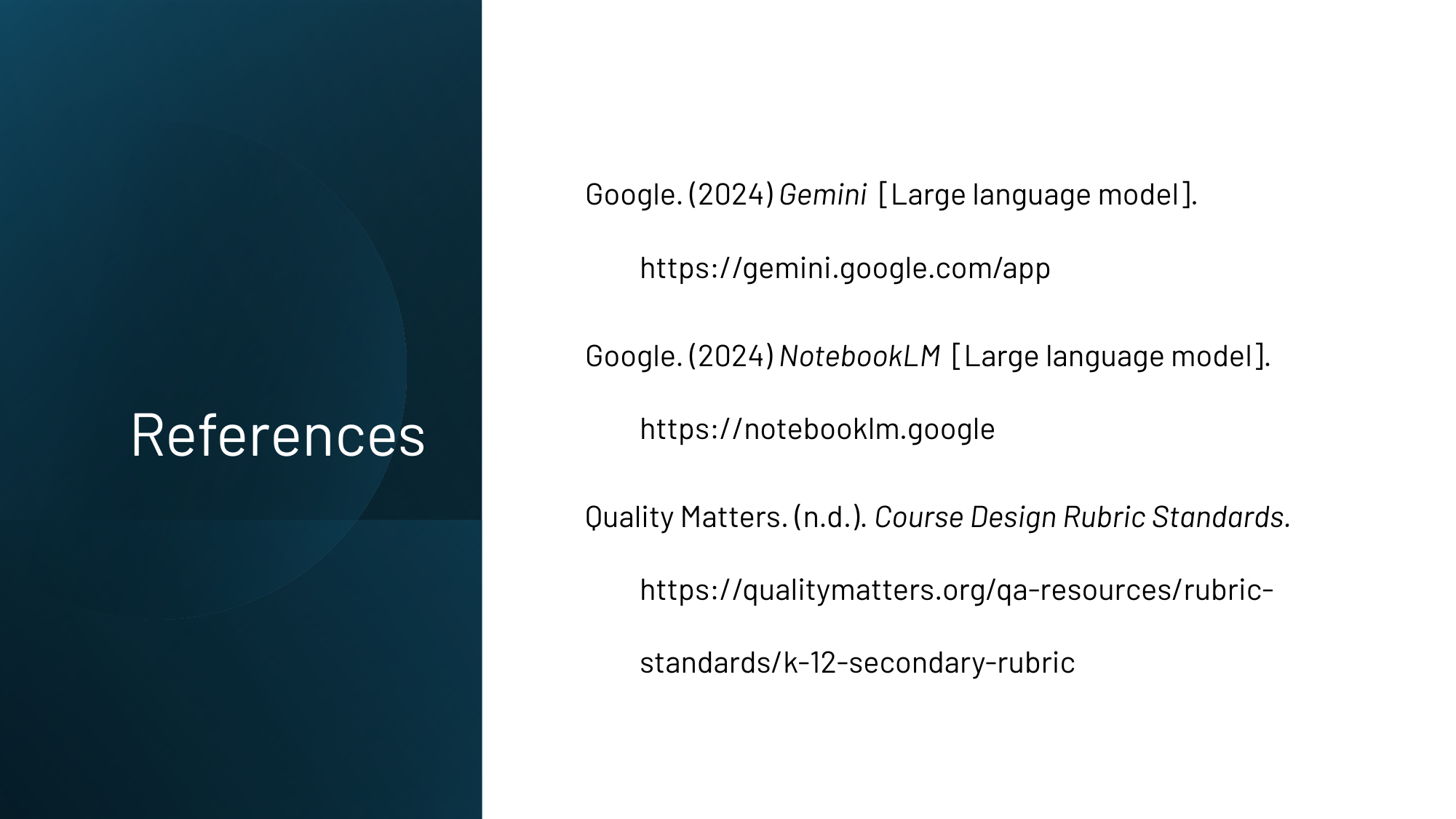

# References
Google. (2024) Gemini  [Large language model]. https://gemini.google.com/app
Google. (2024) NotebookLM  [Large language model]. https://notebooklm.google
Quality Matters. (n.d.). Course Design Rubric Standards. https://qualitymatters.org/qa-resources/rubric-standards/k-12-secondary-rubric